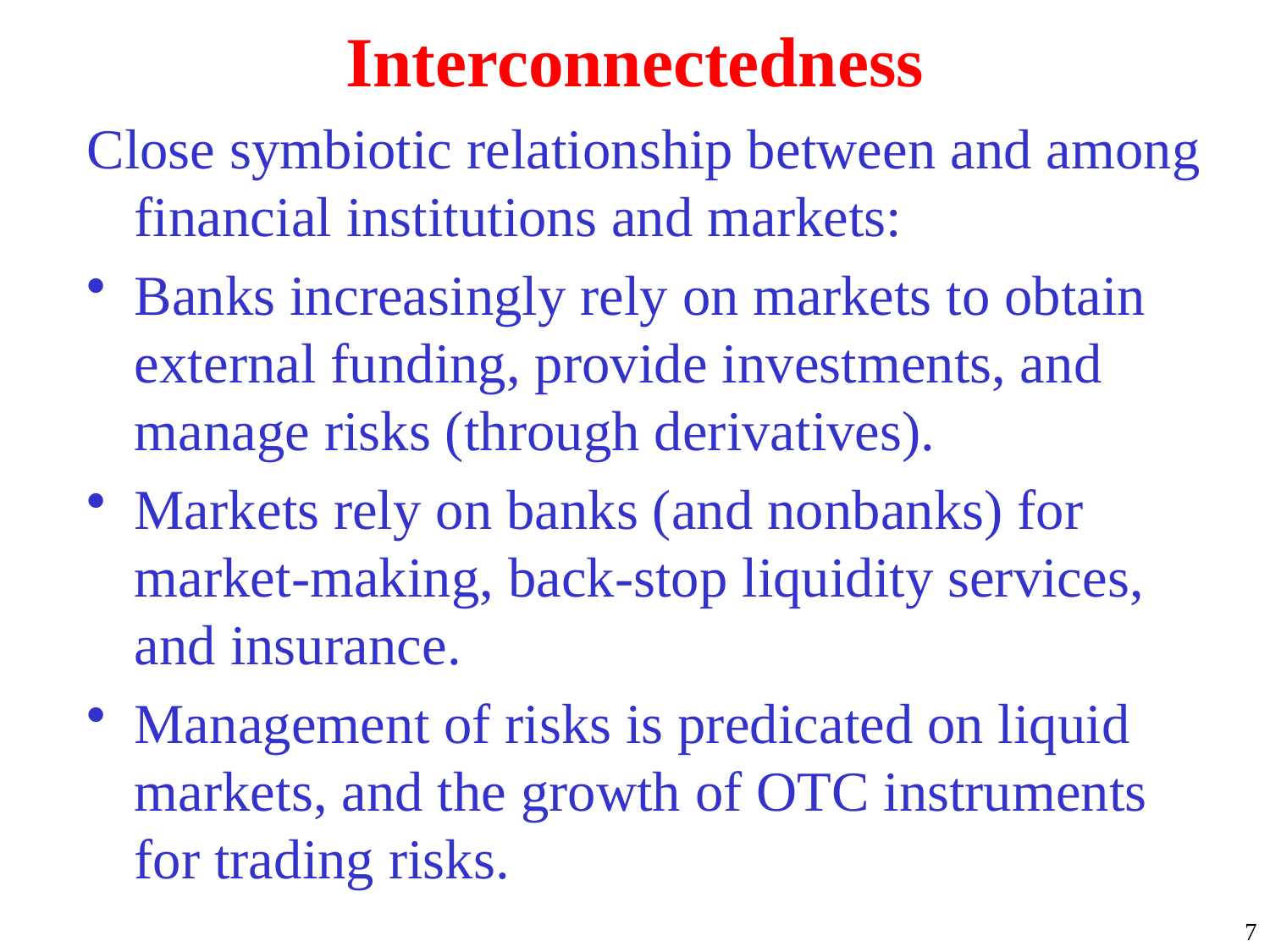

# Interconnectedness
Close symbiotic relationship between and among financial institutions and markets:
Banks increasingly rely on markets to obtain external funding, provide investments, and manage risks (through derivatives).
Markets rely on banks (and nonbanks) for market-making, back-stop liquidity services, and insurance.
Management of risks is predicated on liquid markets, and the growth of OTC instruments for trading risks.
7